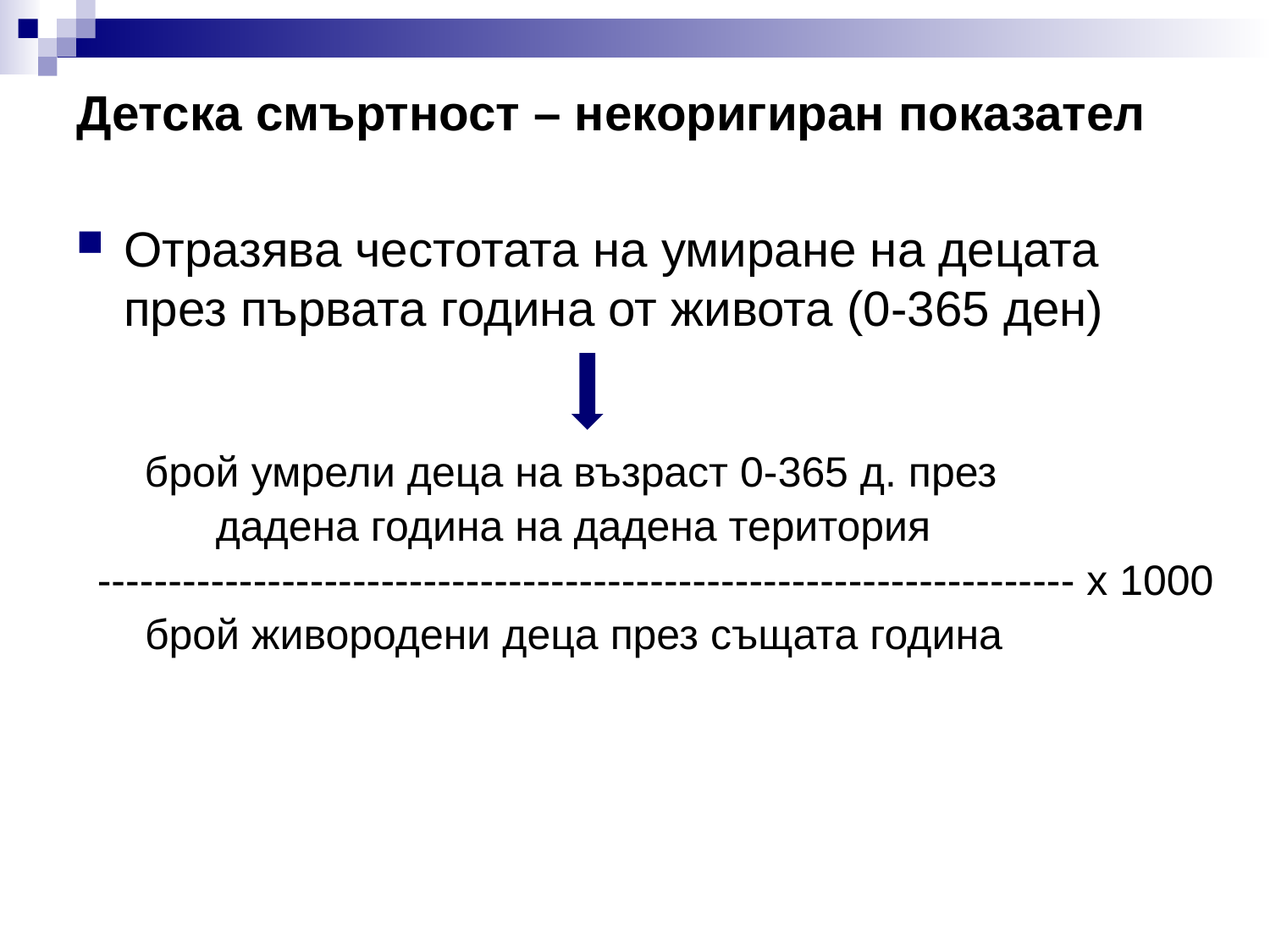

# Детска смъртност – некоригиран показател
Отразява честотата на умиране на децата през първата година от живота (0-365 ден)

    брой умрели деца на възраст 0-365 д. през
          дадена година на дадена територия
--------------------------------------------------------------------- х 1000
	брой живородени деца през същата година